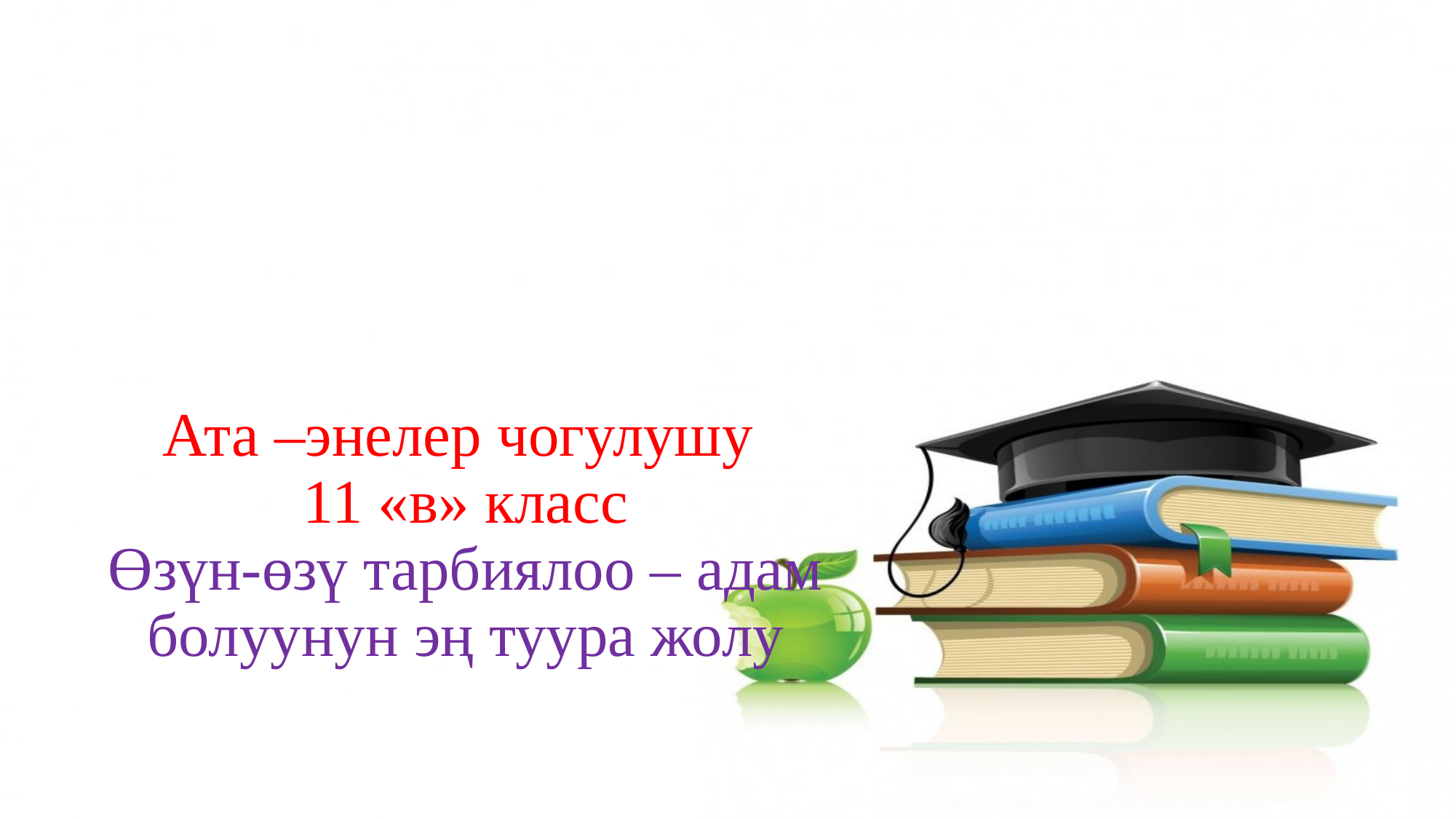

# Ата –энелер чогулушу 11 «в» класс Өзүн-өзү тарбиялоо – адам болуунун эң туура жолу